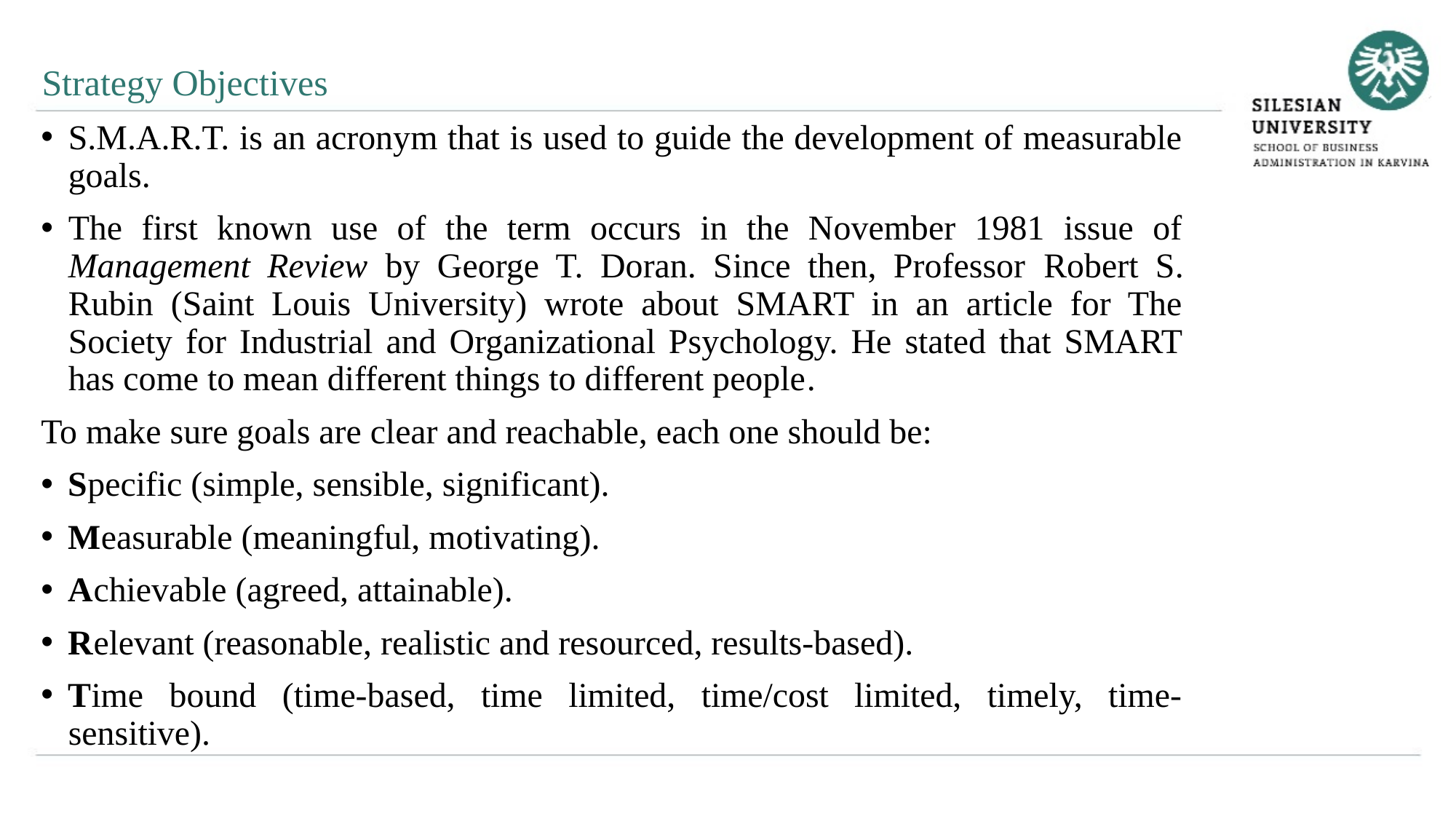

Strategy Objectives
S.M.A.R.T. is an acronym that is used to guide the development of measurable goals.
The first known use of the term occurs in the November 1981 issue of Management Review by George T. Doran. Since then, Professor Robert S. Rubin (Saint Louis University) wrote about SMART in an article for The Society for Industrial and Organizational Psychology. He stated that SMART has come to mean different things to different people.
To make sure goals are clear and reachable, each one should be:
Specific (simple, sensible, significant).
Measurable (meaningful, motivating).
Achievable (agreed, attainable).
Relevant (reasonable, realistic and resourced, results-based).
Time bound (time-based, time limited, time/cost limited, timely, time-sensitive).